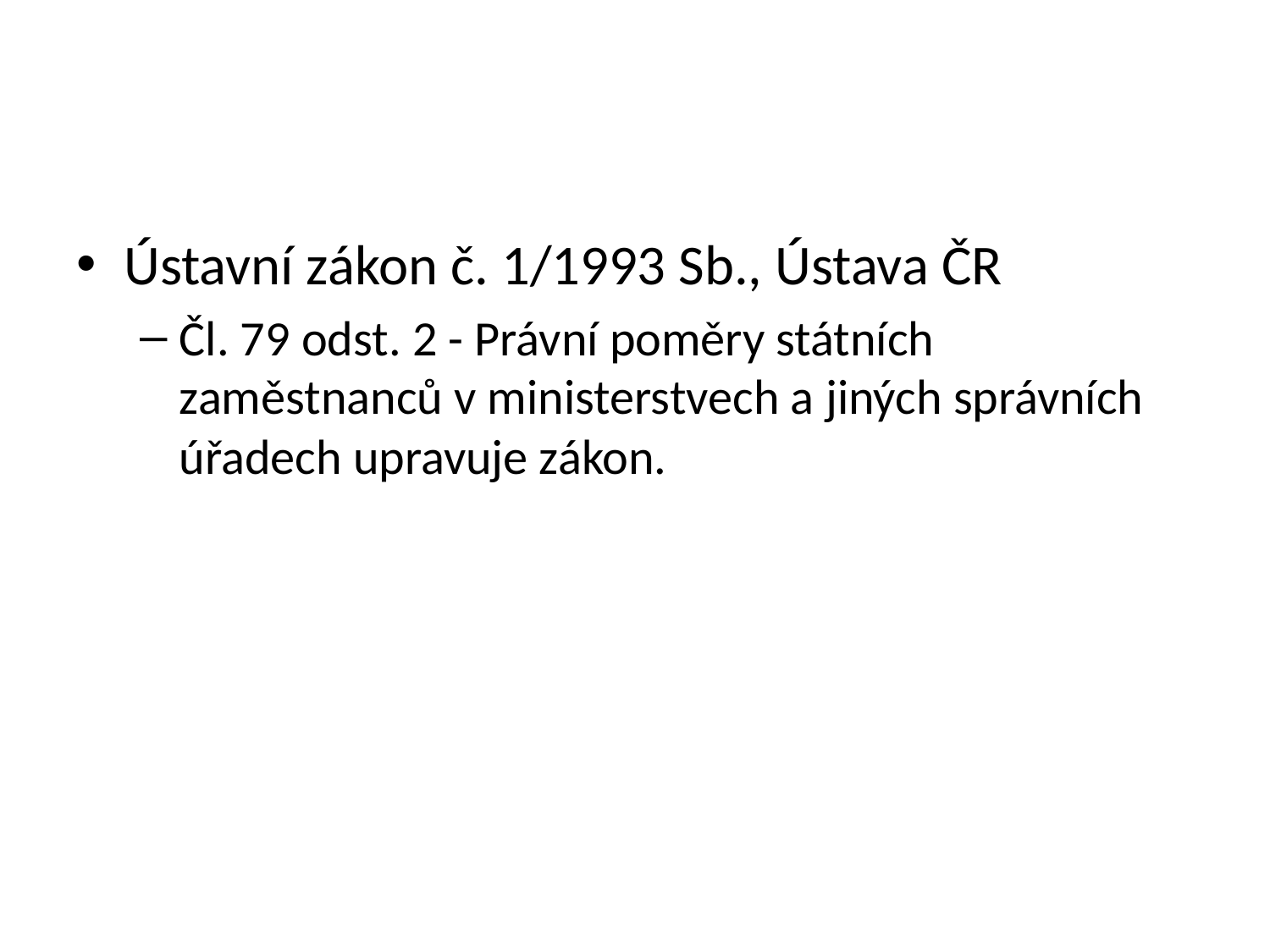

#
Ústavní zákon č. 1/1993 Sb., Ústava ČR
Čl. 79 odst. 2 - Právní poměry státních zaměstnanců v ministerstvech a jiných správních úřadech upravuje zákon.